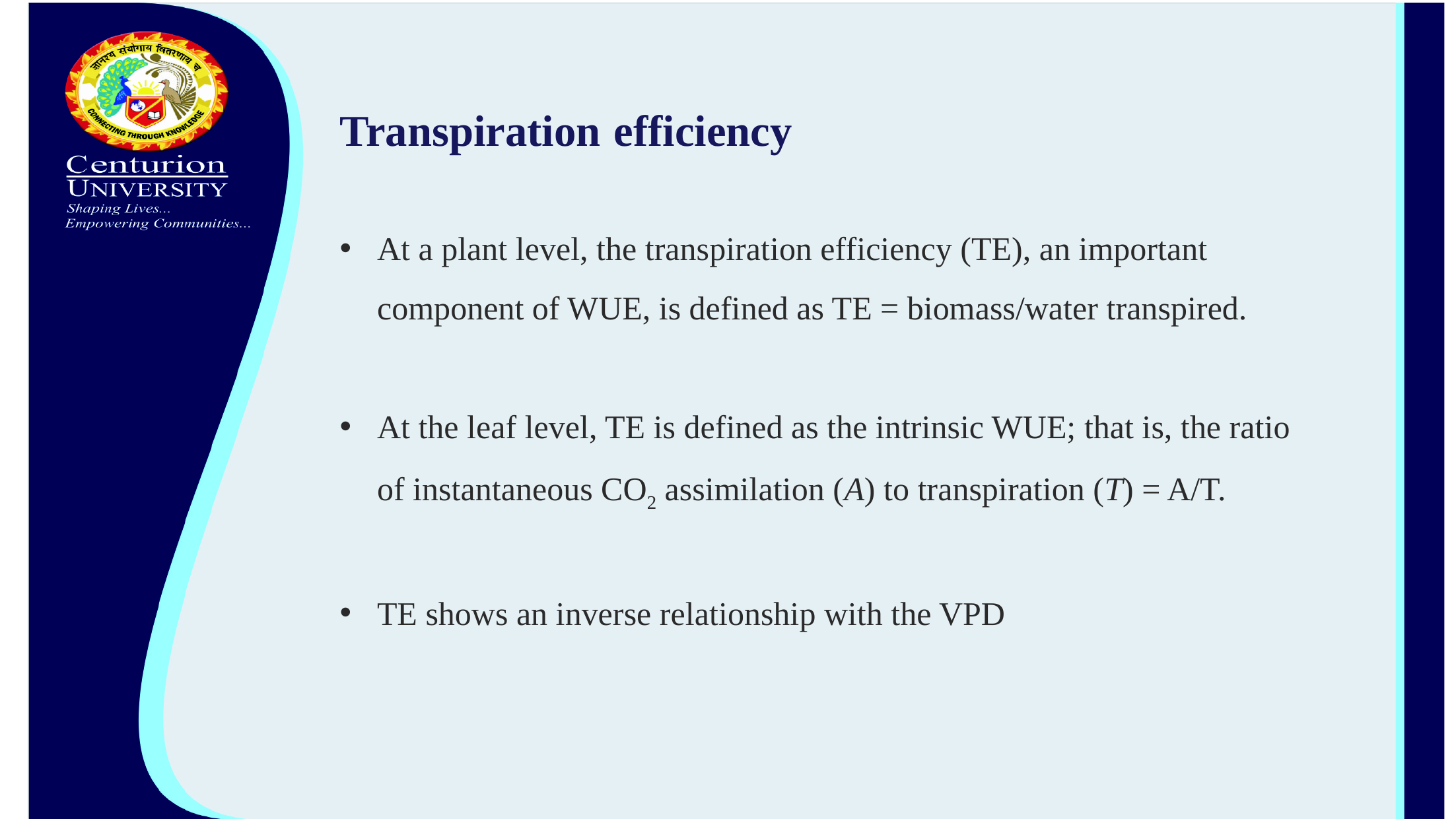

Transpiration efficiency

At a plant level, the transpiration efficiency (TE), an important component of WUE, is defined as TE = biomass/water transpired.

At the leaf level, TE is defined as the intrinsic WUE; that is, the ratio of instantaneous CO2 assimilation (A) to transpiration (T) = A/T.

TE shows an inverse relationship with the VPD